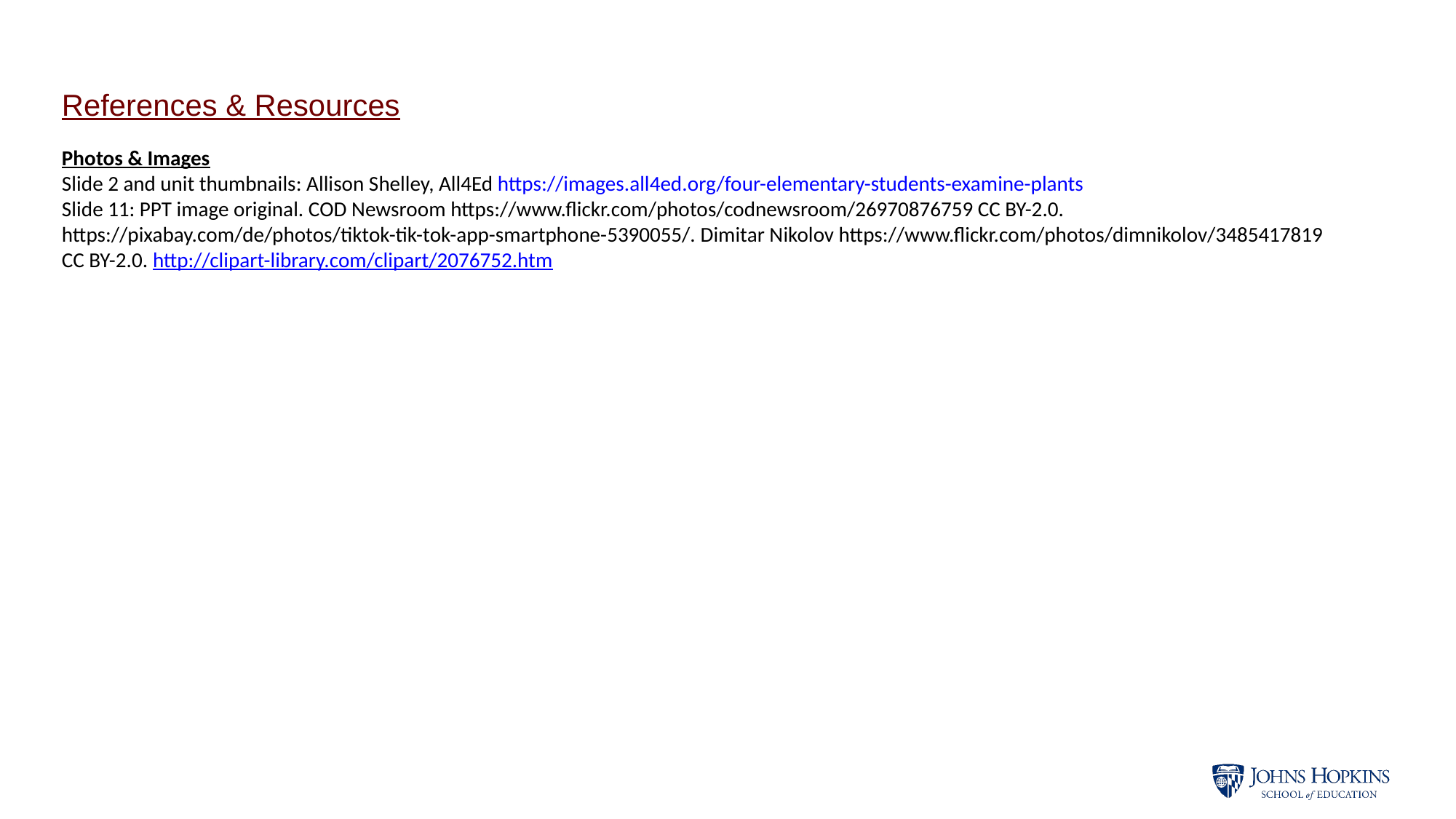

References & Resources

Photos & Images
Slide 2 and unit thumbnails: Allison Shelley, All4Ed https://images.all4ed.org/four-elementary-students-examine-plants
Slide 11: PPT image original. COD Newsroom https://www.flickr.com/photos/codnewsroom/26970876759 CC BY-2.0. https://pixabay.com/de/photos/tiktok-tik-tok-app-smartphone-5390055/. Dimitar Nikolov https://www.flickr.com/photos/dimnikolov/3485417819 CC BY-2.0. http://clipart-library.com/clipart/2076752.htm